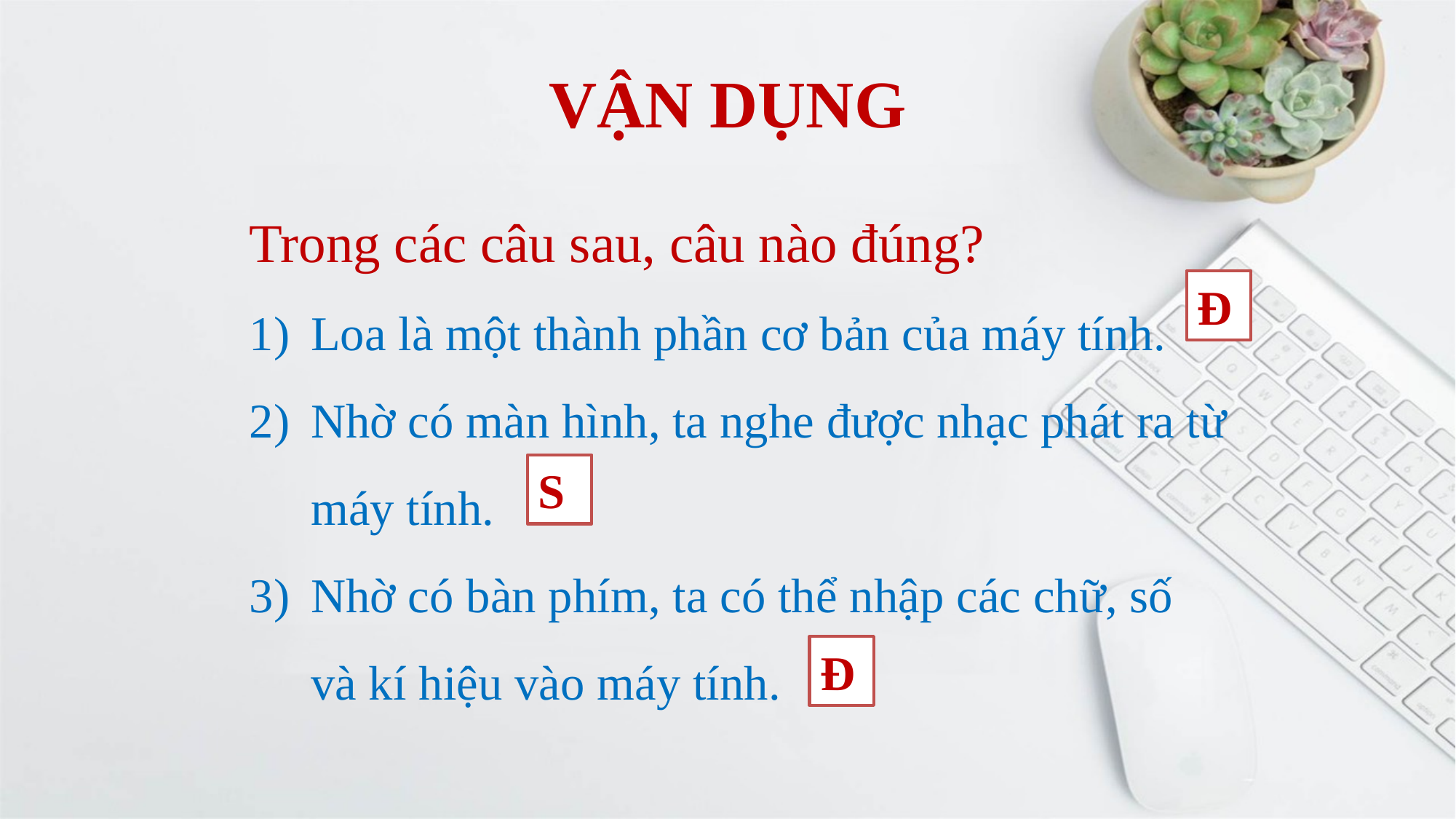

# VẬN DỤNG
Trong các câu sau, câu nào đúng?
Loa là một thành phần cơ bản của máy tính.
Nhờ có màn hình, ta nghe được nhạc phát ra từ máy tính.
Nhờ có bàn phím, ta có thể nhập các chữ, số và kí hiệu vào máy tính.
Đ
S
Đ